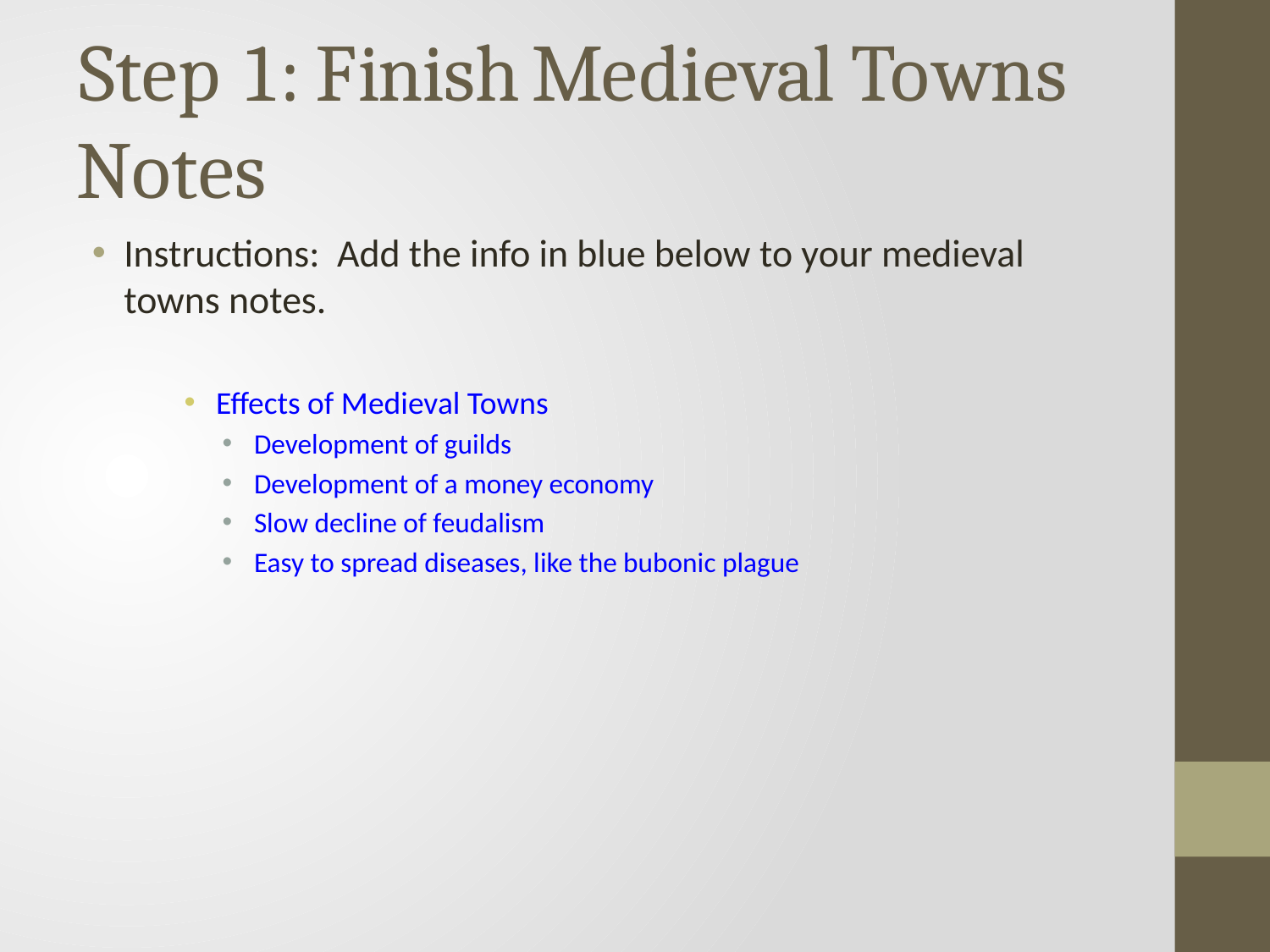

# Step 1: Finish Medieval Towns Notes
Instructions:  Add the info in blue below to your medieval towns notes.

Effects of Medieval Towns
Development of guilds
Development of a money economy
Slow decline of feudalism
Easy to spread diseases, like the bubonic plague